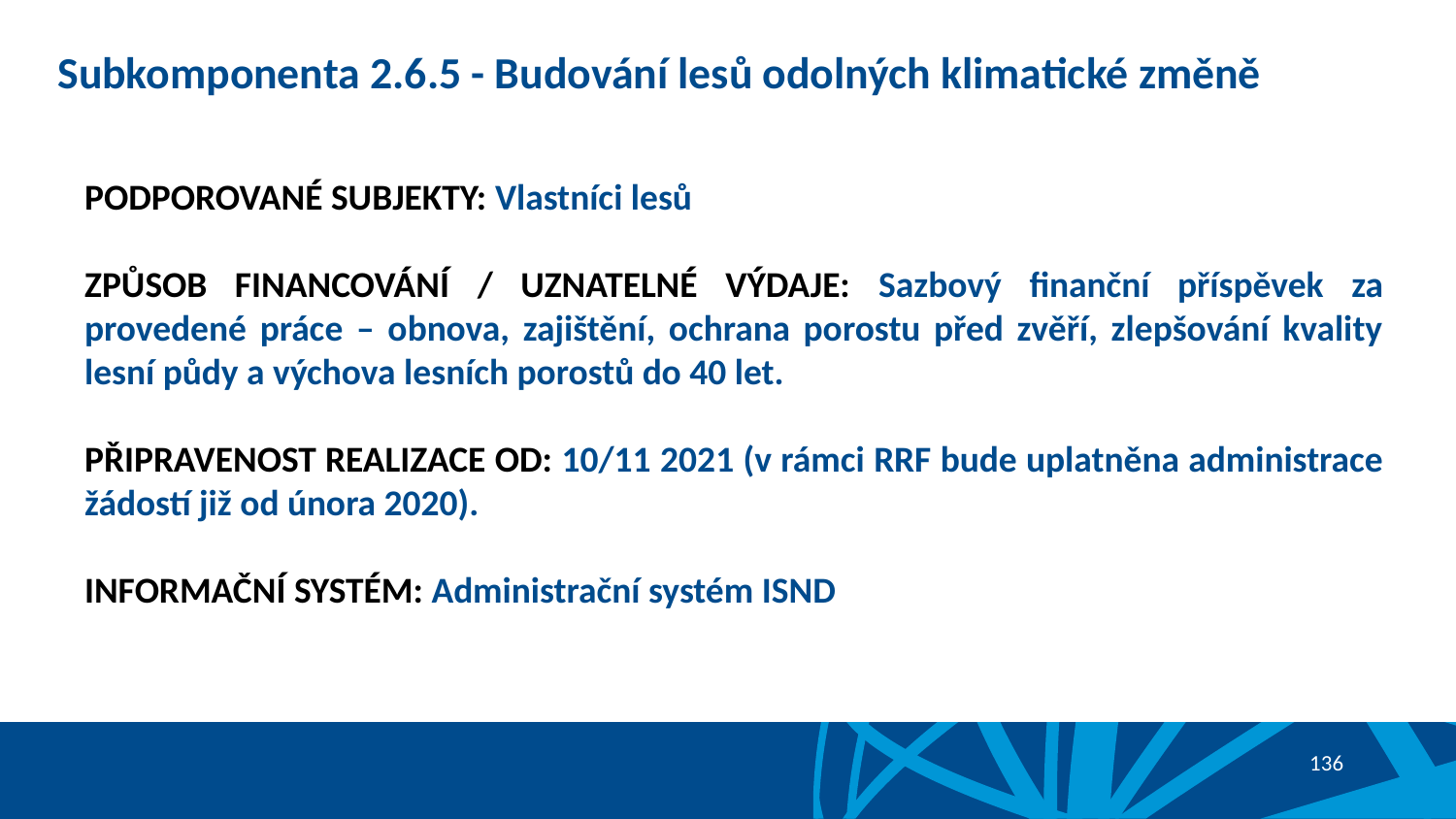

# Subkomponenta 2.6.5 - Budování lesů odolných klimatické změně
PODPOROVANÉ SUBJEKTY: Vlastníci lesů

ZPŮSOB FINANCOVÁNÍ / UZNATELNÉ VÝDAJE: Sazbový finanční příspěvek za provedené práce – obnova, zajištění, ochrana porostu před zvěří, zlepšování kvality lesní půdy a výchova lesních porostů do 40 let.

PŘIPRAVENOST REALIZACE OD: 10/11 2021 (v rámci RRF bude uplatněna administrace žádostí již od února 2020).

INFORMAČNÍ SYSTÉM: Administrační systém ISND